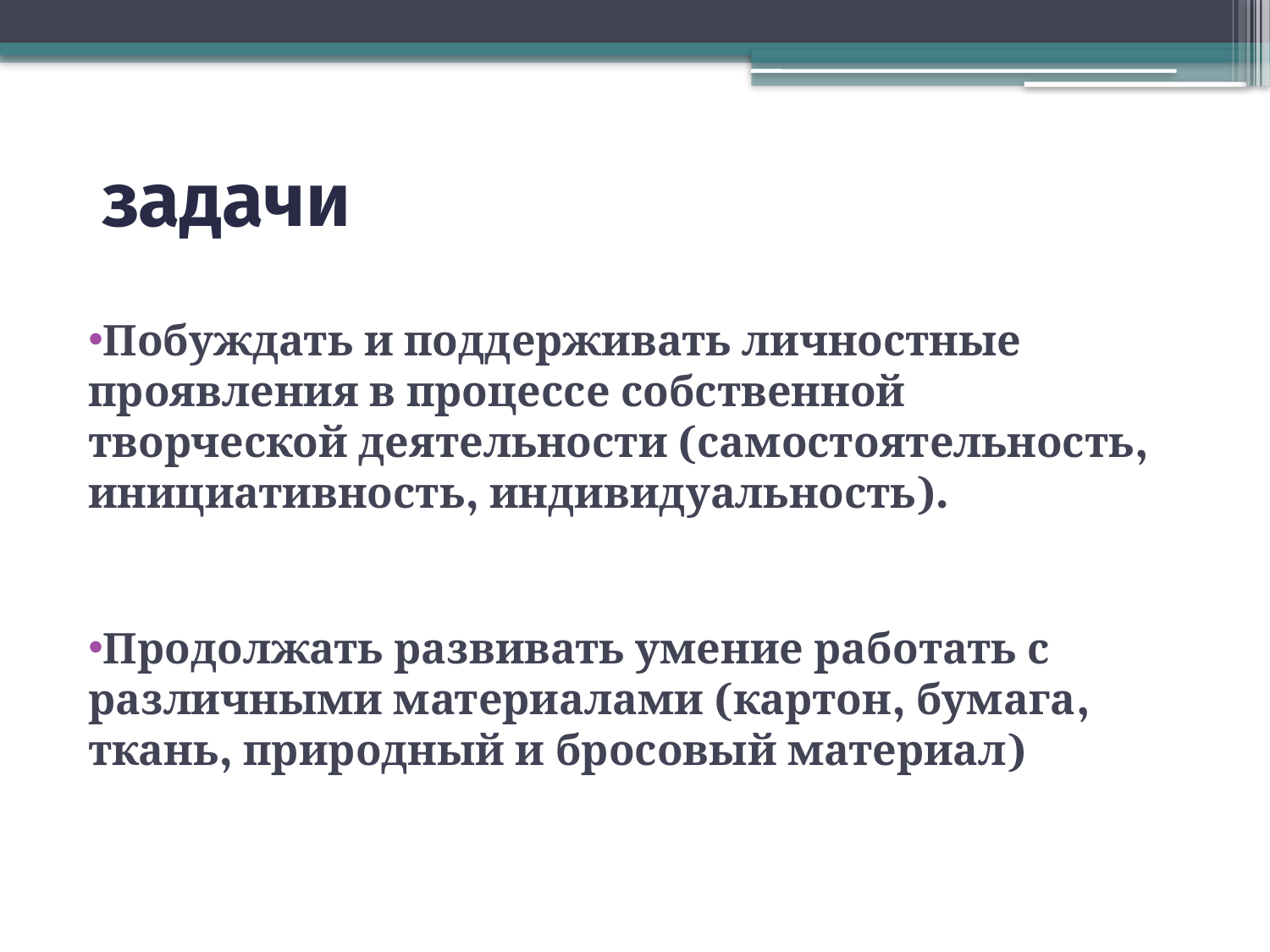

# задачи
Побуждать и поддерживать личностные проявления в процессе собственной творческой деятельности (самостоятельность, инициативность, индивидуальность).

Продолжать развивать умение работать с различными материалами (картон, бумага, ткань, природный и бросовый материал)